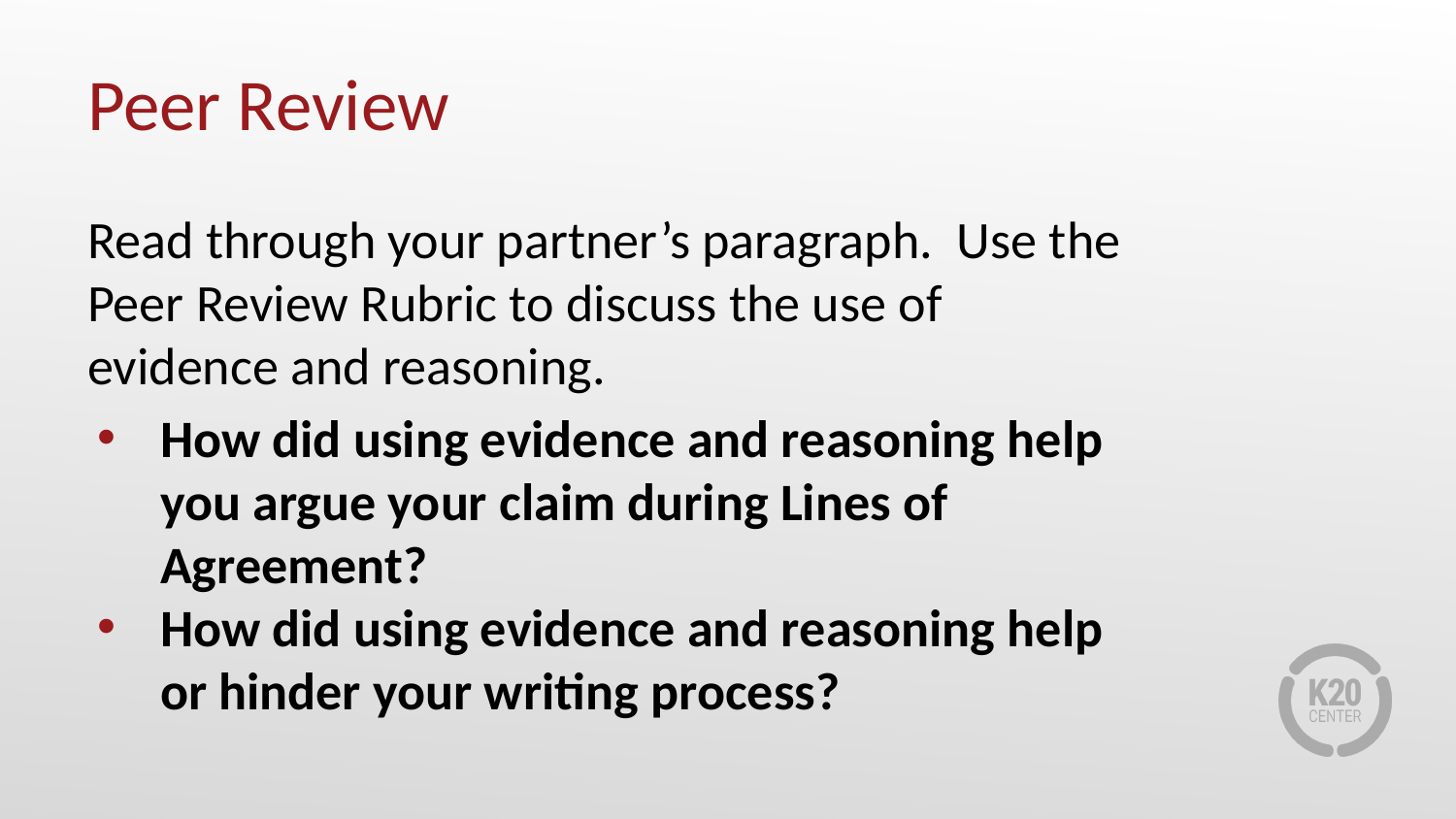

# Peer Review
Read through your partner’s paragraph.  Use the Peer Review Rubric to discuss the use of evidence and reasoning.
How did using evidence and reasoning help you argue your claim during Lines of Agreement?
How did using evidence and reasoning help or hinder your writing process?